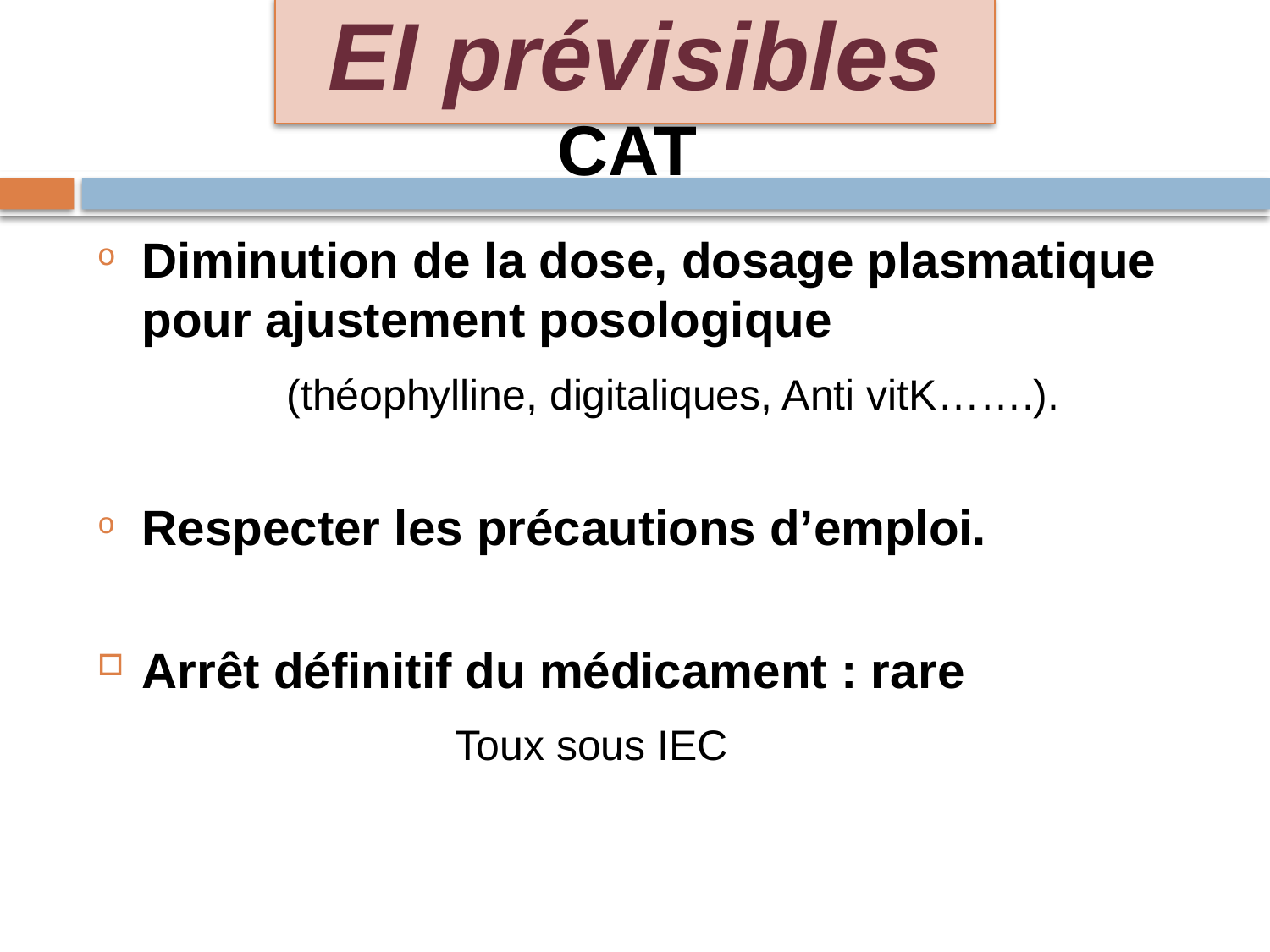

EI prévisibles
# CAT
Diminution de la dose, dosage plasmatique pour ajustement posologique
	(théophylline, digitaliques, Anti vitK…….).

Respecter les précautions d’emploi.

Arrêt définitif du médicament : rare
                          Toux sous IEC